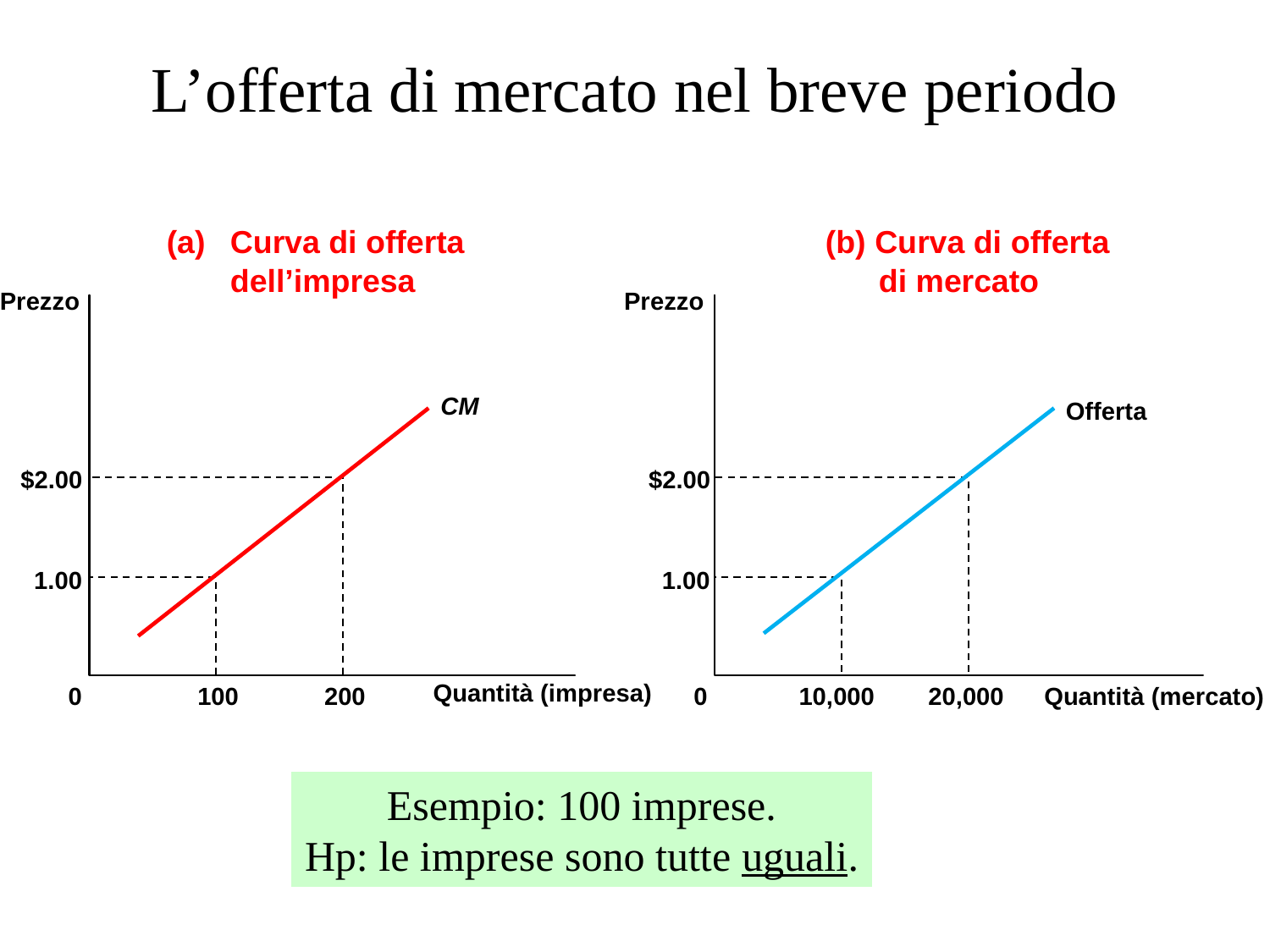

L’offerta di mercato nel breve periodo
Curva di offerta
	dell’impresa
(b) Curva di offerta
      di mercato
Prezzo
Prezzo

CM
Offerta

$2.00
$2.00

1.00
1.00

Quantità (impresa)
0
100
200
0
10,000
20,000
Quantità (mercato)
Esempio: 100 imprese.
Hp: le imprese sono tutte uguali.